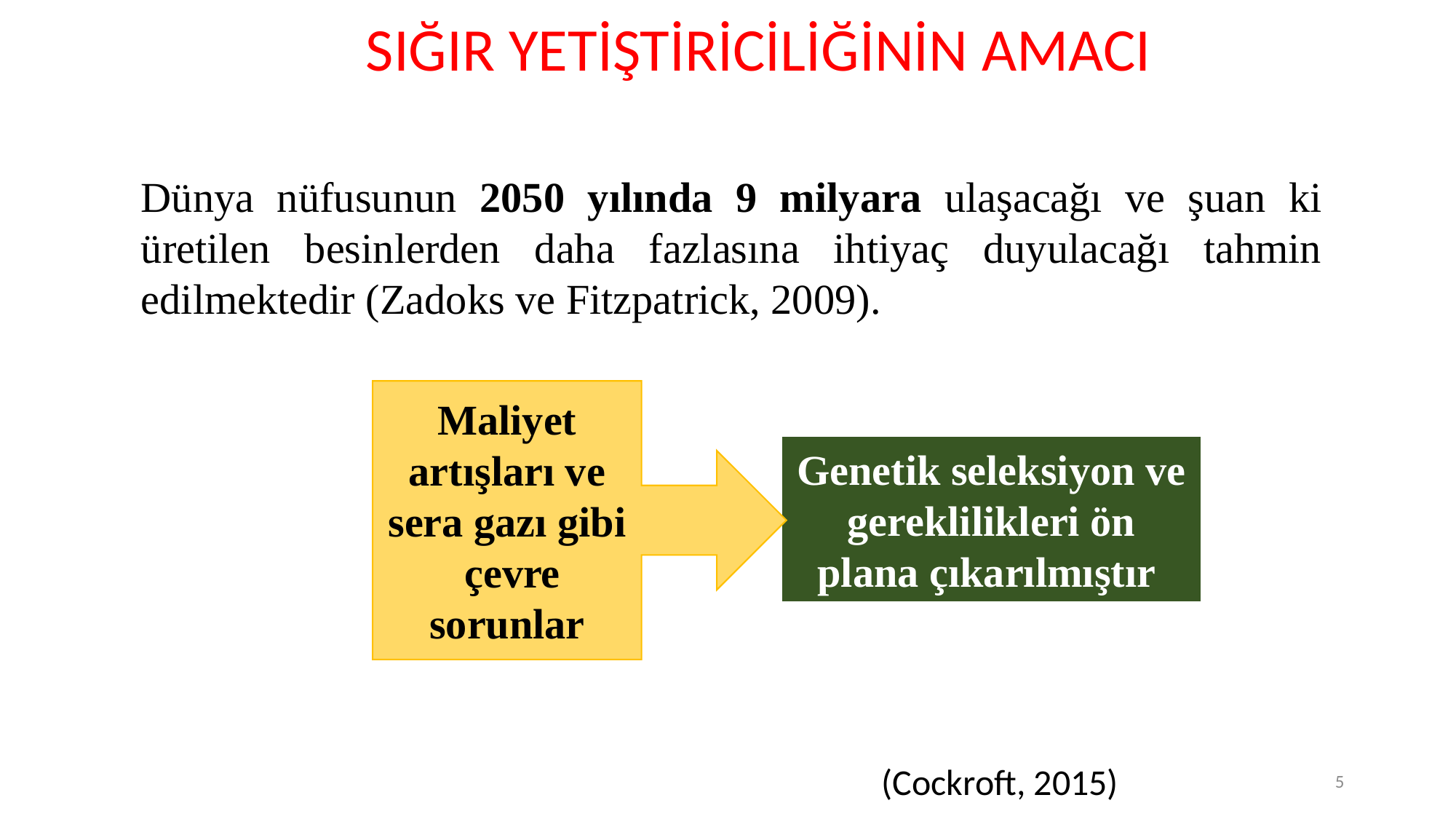

SIĞIR YETİŞTİRİCİLİĞİNİN AMACI
Dünya nüfusunun 2050 yılında 9 milyara ulaşacağı ve şuan ki üretilen besinlerden daha fazlasına ihtiyaç duyulacağı tahmin edilmektedir (Zadoks ve Fitzpatrick, 2009).
Maliyet artışları ve sera gazı gibi  çevre sorunlar
Genetik seleksiyon ve gereklilikleri ön plana çıkarılmıştır
(Cockroft, 2015)
5